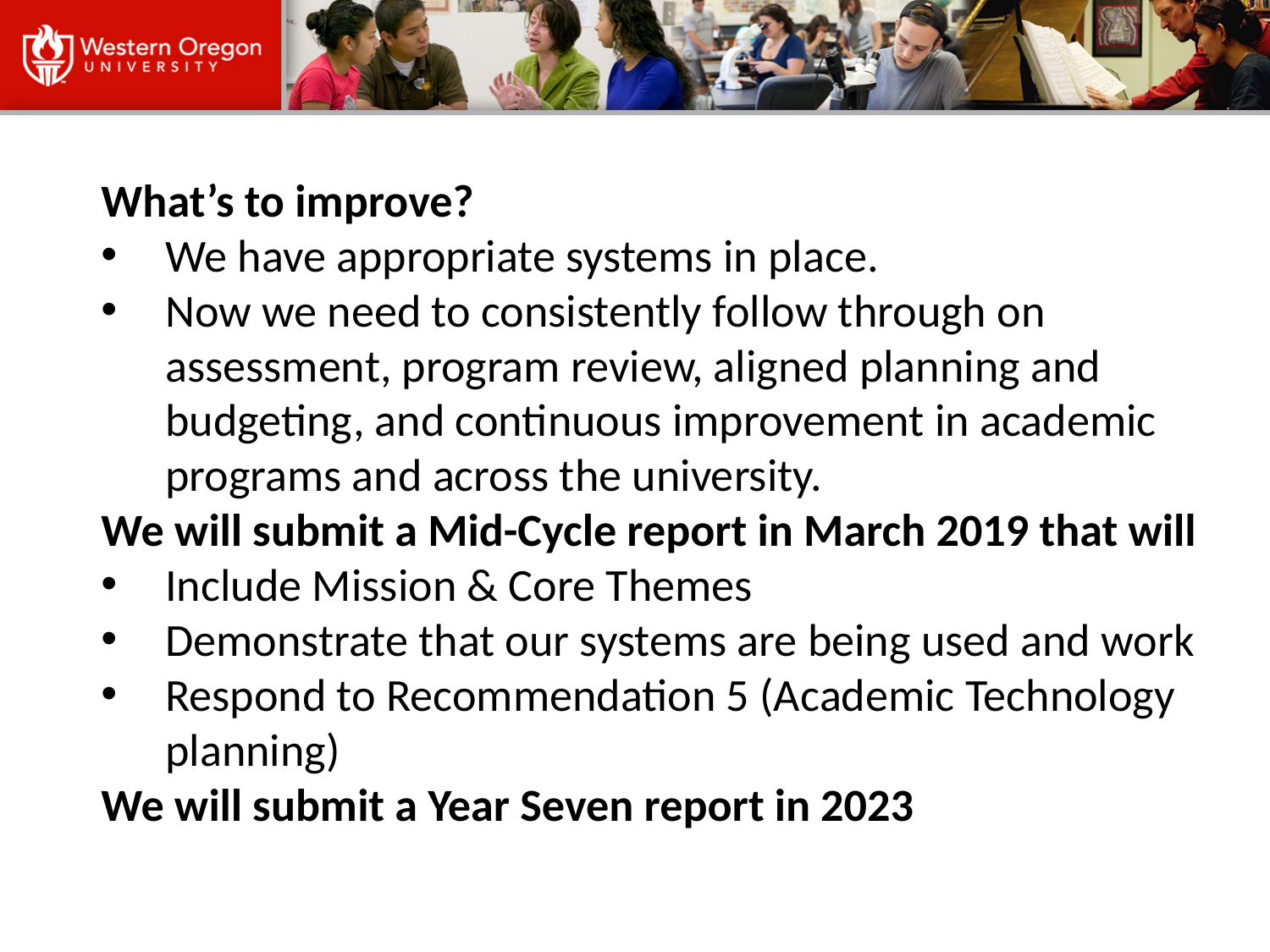

What’s to improve?
We have appropriate systems in place.
Now we need to consistently follow through on assessment, program review, aligned planning and budgeting, and continuous improvement in academic programs and across the university.
We will submit a Mid-Cycle report in March 2019 that will
Include Mission & Core Themes
Demonstrate that our systems are being used and work
Respond to Recommendation 5 (Academic Technology planning)
We will submit a Year Seven report in 2023